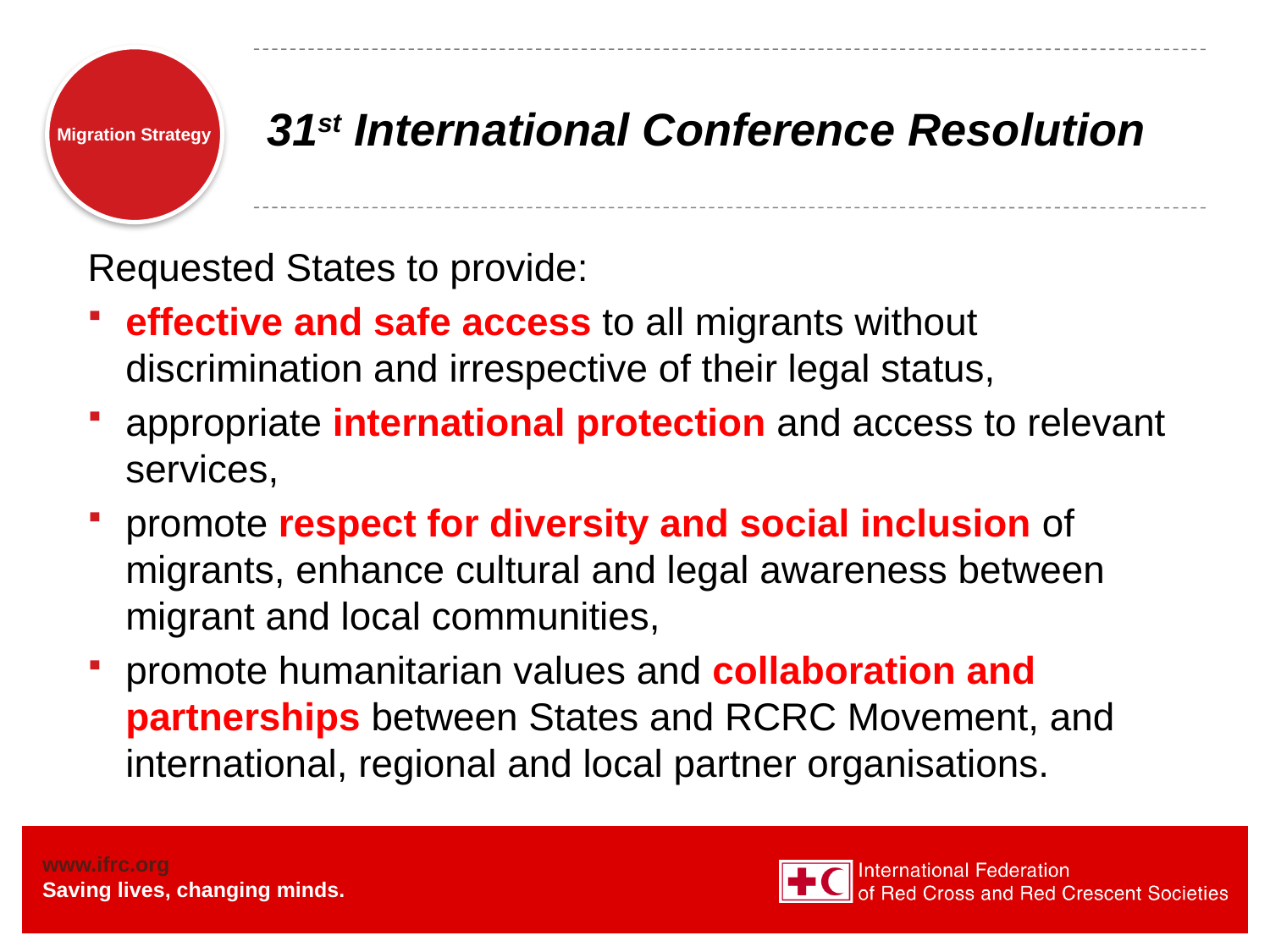

# 31st International Conference Resolution
Requested States to provide:
effective and safe access to all migrants without discrimination and irrespective of their legal status,
appropriate international protection and access to relevant services,
promote respect for diversity and social inclusion of migrants, enhance cultural and legal awareness between migrant and local communities,
promote humanitarian values and collaboration and partnerships between States and RCRC Movement, and international, regional and local partner organisations.